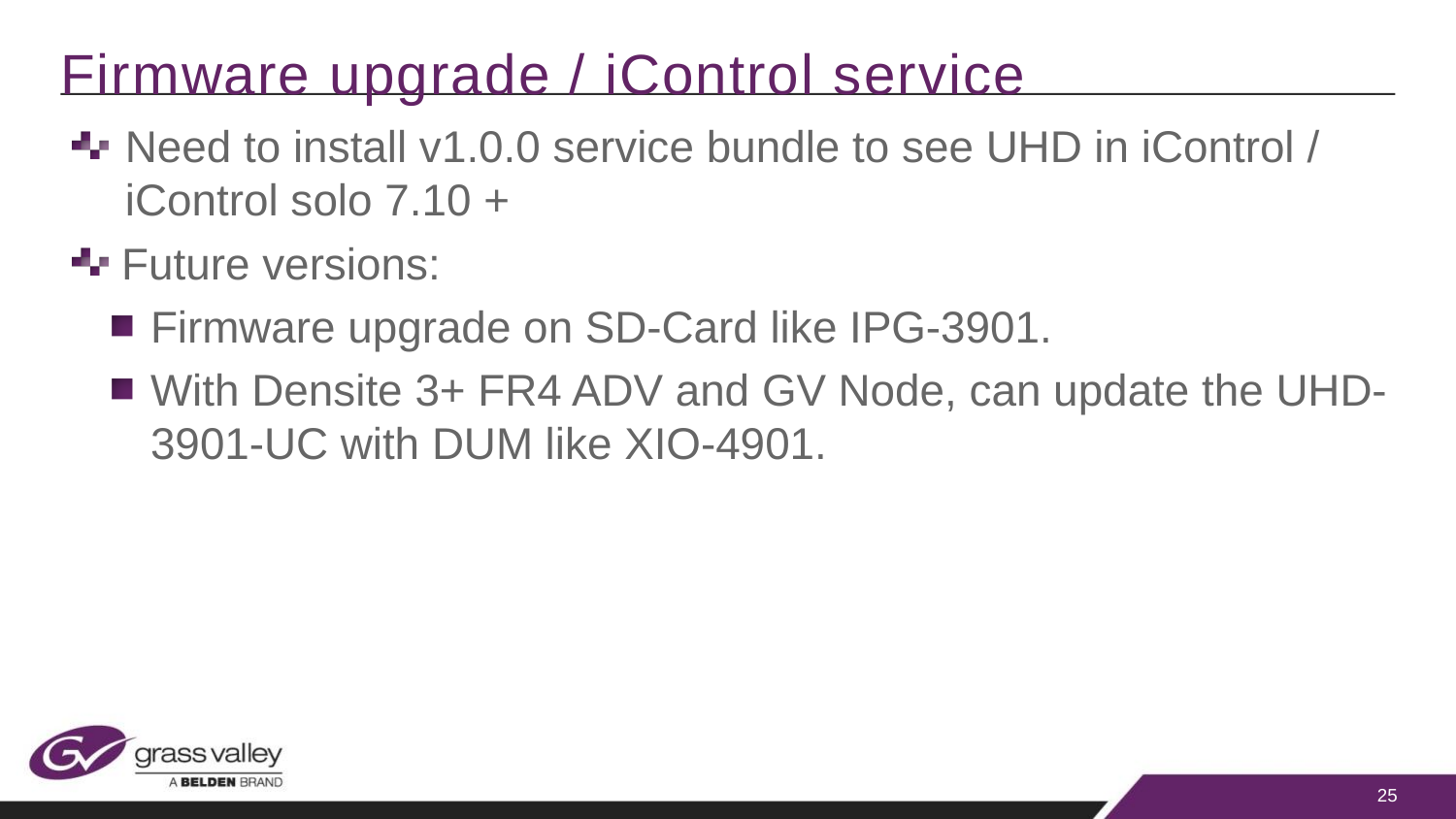

# Firmware upgrade / iControl service
Need to install v1.0.0 service bundle to see UHD in iControl / iControl solo 7.10 +
Future versions:
Firmware upgrade on SD-Card like IPG-3901.
With Densite 3+ FR4 ADV and GV Node, can update the UHD-3901-UC with DUM like XIO-4901.
25